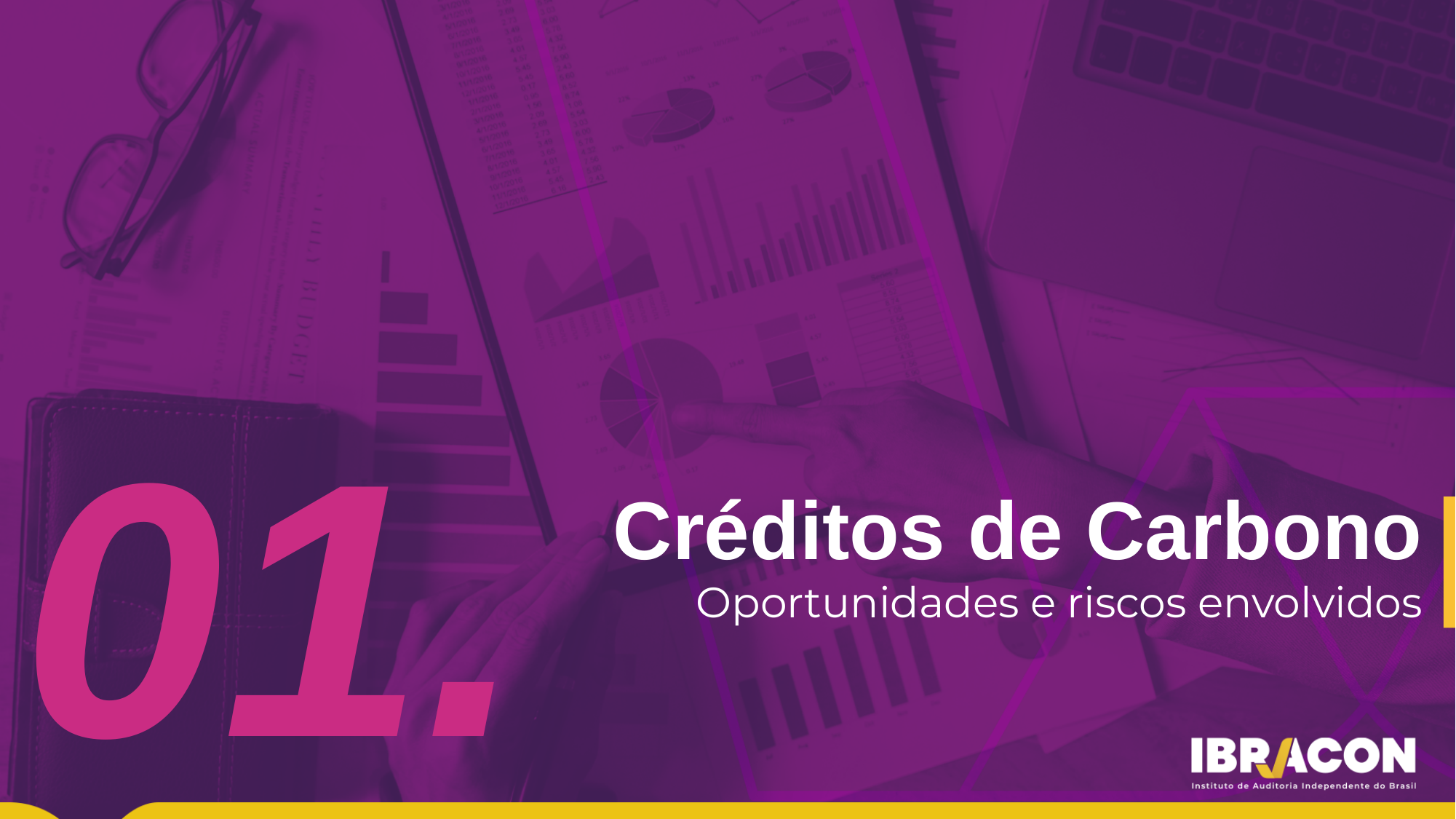

01.
Créditos de Carbono

Oportunidades e riscos envolvidos